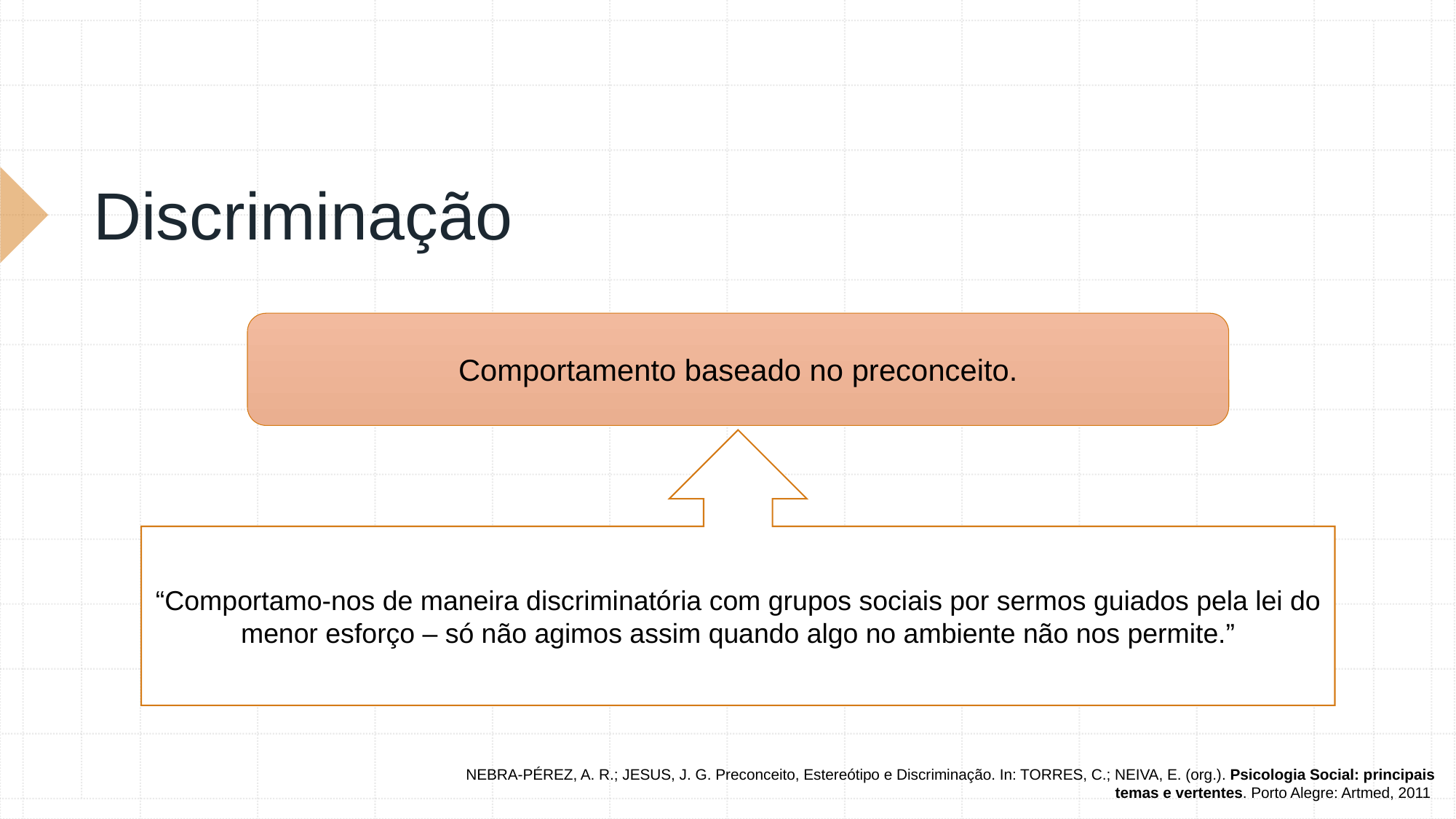

# Discriminação
Comportamento baseado no preconceito.
“Comportamo-nos de maneira discriminatória com grupos sociais por sermos guiados pela lei do menor esforço – só não agimos assim quando algo no ambiente não nos permite.”
NEBRA-PÉREZ, A. R.; JESUS, J. G. Preconceito, Estereótipo e Discriminação. In: TORRES, C.; NEIVA, E. (org.). Psicologia Social: principais temas e vertentes. Porto Alegre: Artmed, 2011